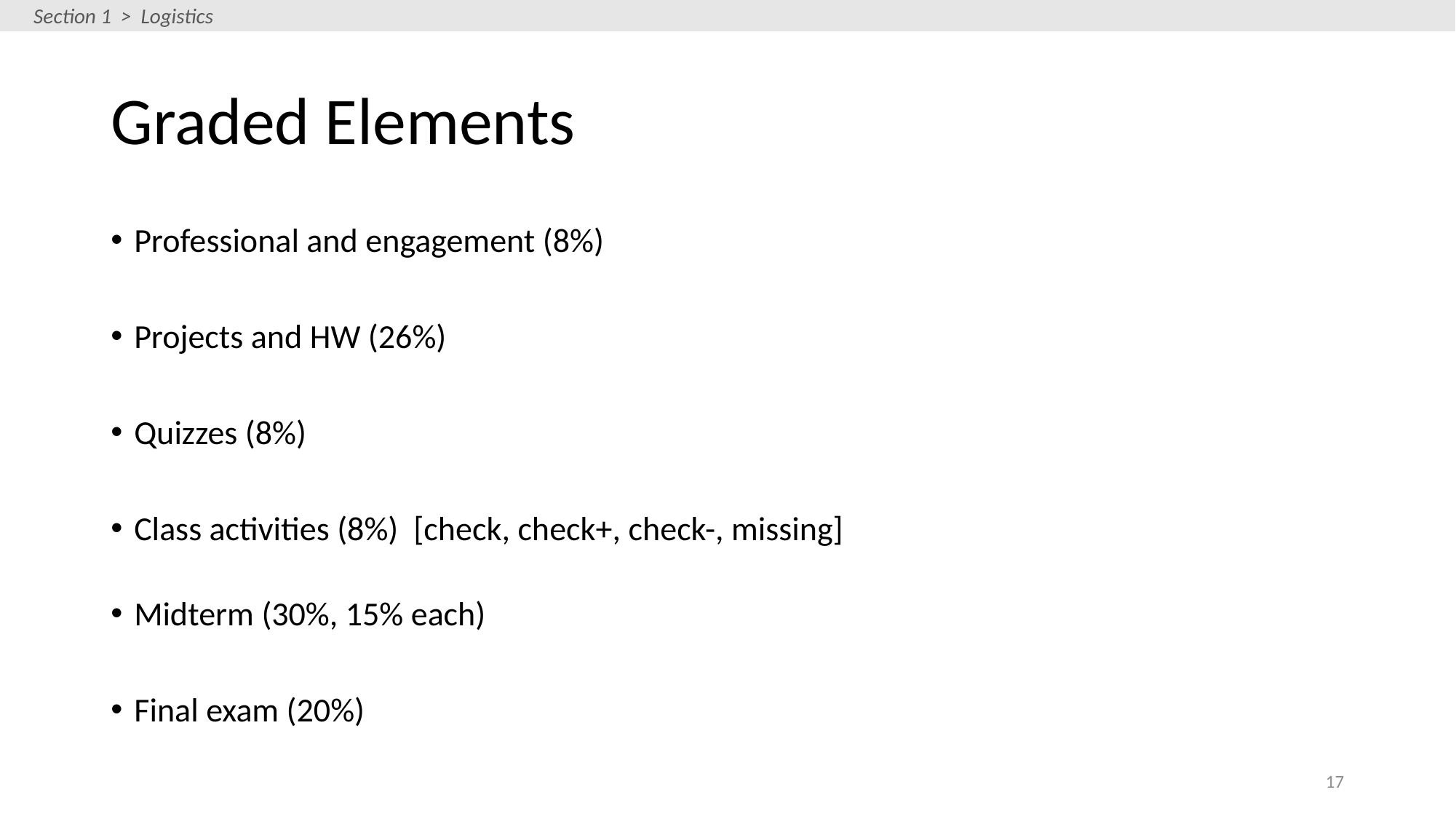

Section 1  >  Logistics
# Graded Elements
Professional and engagement (8%)

Projects and HW (26%)

Quizzes (8%)

Class activities (8%)  [check, check+, check-, missing]

Midterm (30%, 15% each)

Final exam (20%)

17